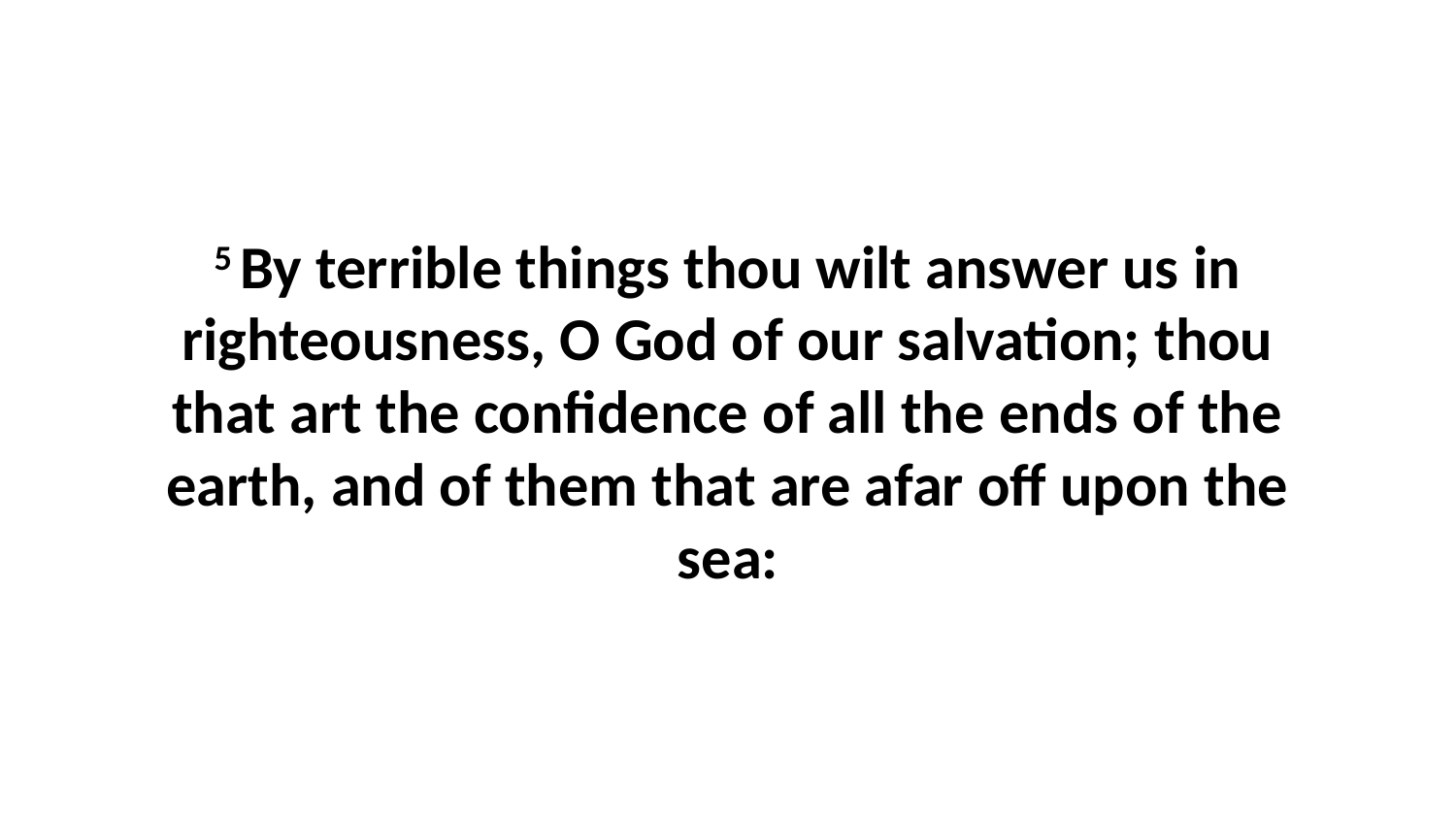

5 By terrible things thou wilt answer us in righteousness, O God of our salvation; thou that art the confidence of all the ends of the earth, and of them that are afar off upon the sea: